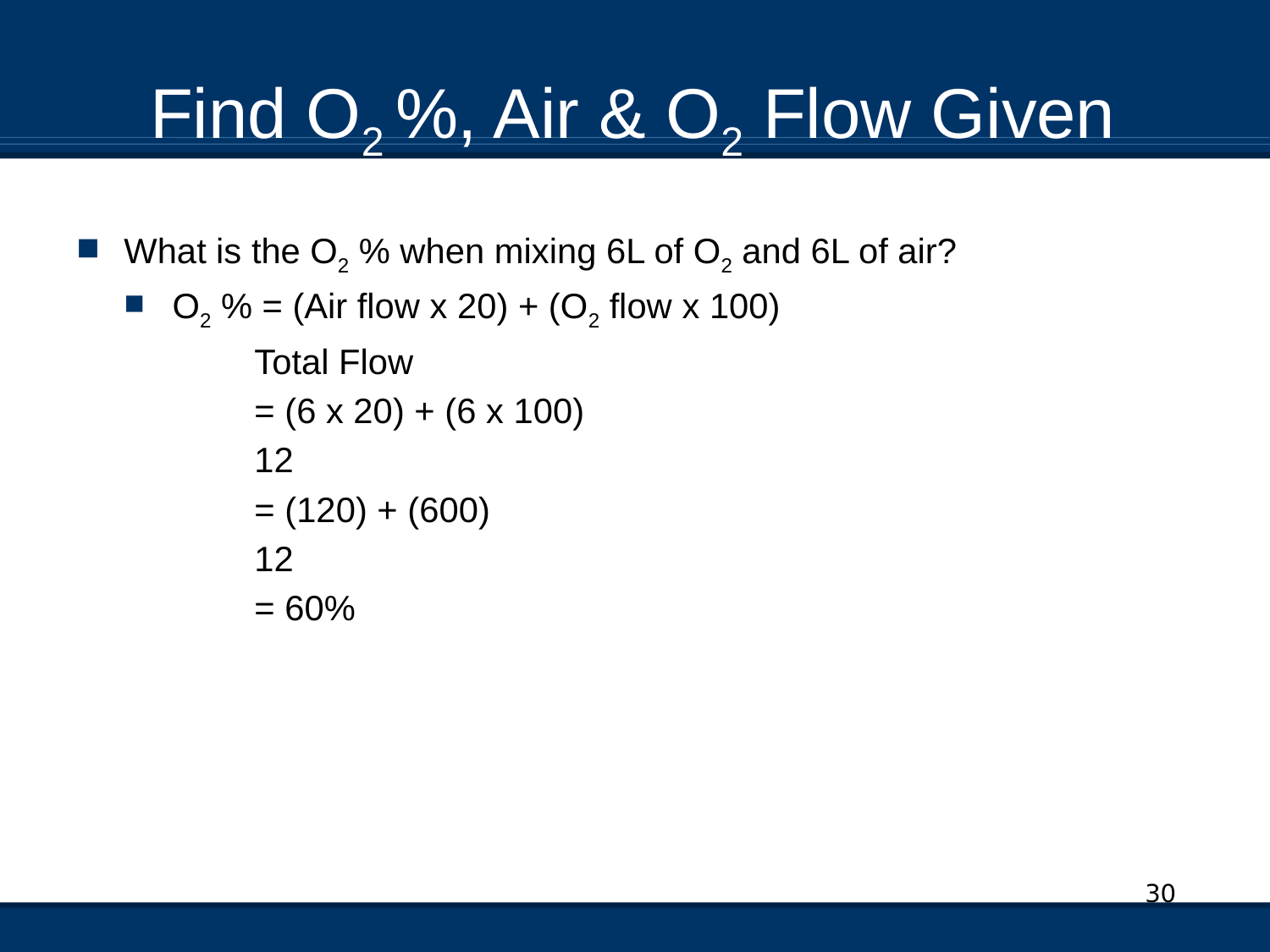

# Find O2 %, Air & O2 Flow Given
What is the O2 % when mixing 6L of O2 and 6L of air?
O2 % = (Air flow x 20) + (O2 flow x 100)
Total Flow
= (6 x 20) + (6 x 100)
12
= (120) + (600)
12
= 60%
30